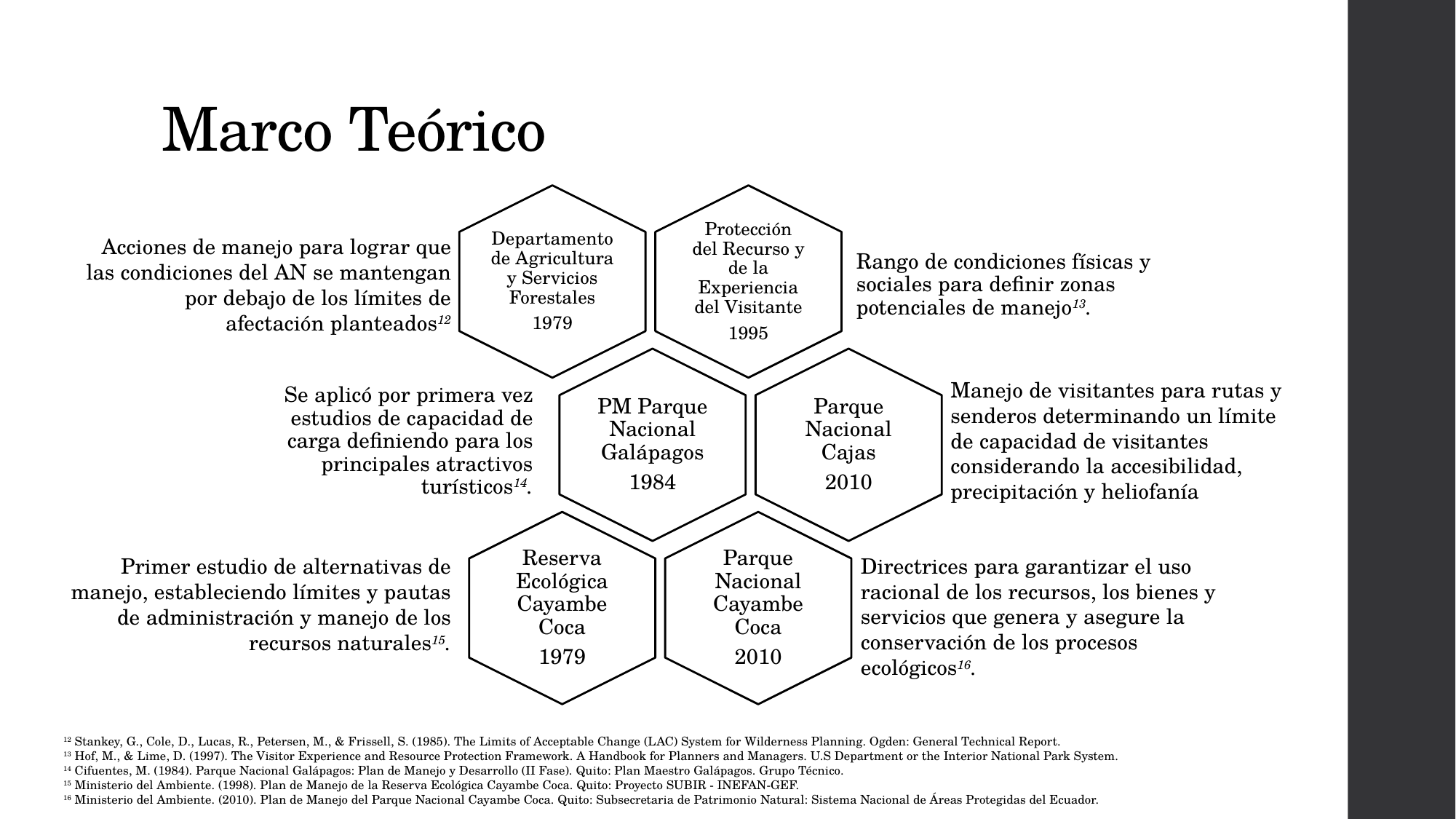

# Marco Teórico
Protección del Recurso y de la Experiencia del Visitante
1995
Rango de condiciones físicas y sociales para definir zonas potenciales de manejo13.
Departamento de Agricultura y Servicios Forestales
1979
PM Parque Nacional Galápagos
1984
Se aplicó por primera vez estudios de capacidad de carga definiendo para los principales atractivos turísticos14.
Parque Nacional Cajas
2010
Parque Nacional Cayambe Coca
2010

Reserva Ecológica Cayambe Coca
1979
Acciones de manejo para lograr que las condiciones del AN se mantengan por debajo de los límites de afectación planteados12
Manejo de visitantes para rutas y senderos determinando un límite de capacidad de visitantes considerando la accesibilidad, precipitación y heliofanía
Directrices para garantizar el uso racional de los recursos, los bienes y servicios que genera y asegure la conservación de los procesos ecológicos16.
Primer estudio de alternativas de manejo, estableciendo límites y pautas de administración y manejo de los recursos naturales15.
12 Stankey, G., Cole, D., Lucas, R., Petersen, M., & Frissell, S. (1985). The Limits of Acceptable Change (LAC) System for Wilderness Planning. Ogden: General Technical Report.
13 Hof, M., & Lime, D. (1997). The Visitor Experience and Resource Protection Framework. A Handbook for Planners and Managers. U.S Department or the Interior National Park System.
14 Cifuentes, M. (1984). Parque Nacional Galápagos: Plan de Manejo y Desarrollo (II Fase). Quito: Plan Maestro Galápagos. Grupo Técnico.
15 Ministerio del Ambiente. (1998). Plan de Manejo de la Reserva Ecológica Cayambe Coca. Quito: Proyecto SUBIR - INEFAN-GEF.
16 Ministerio del Ambiente. (2010). Plan de Manejo del Parque Nacional Cayambe Coca. Quito: Subsecretaria de Patrimonio Natural: Sistema Nacional de Áreas Protegidas del Ecuador.